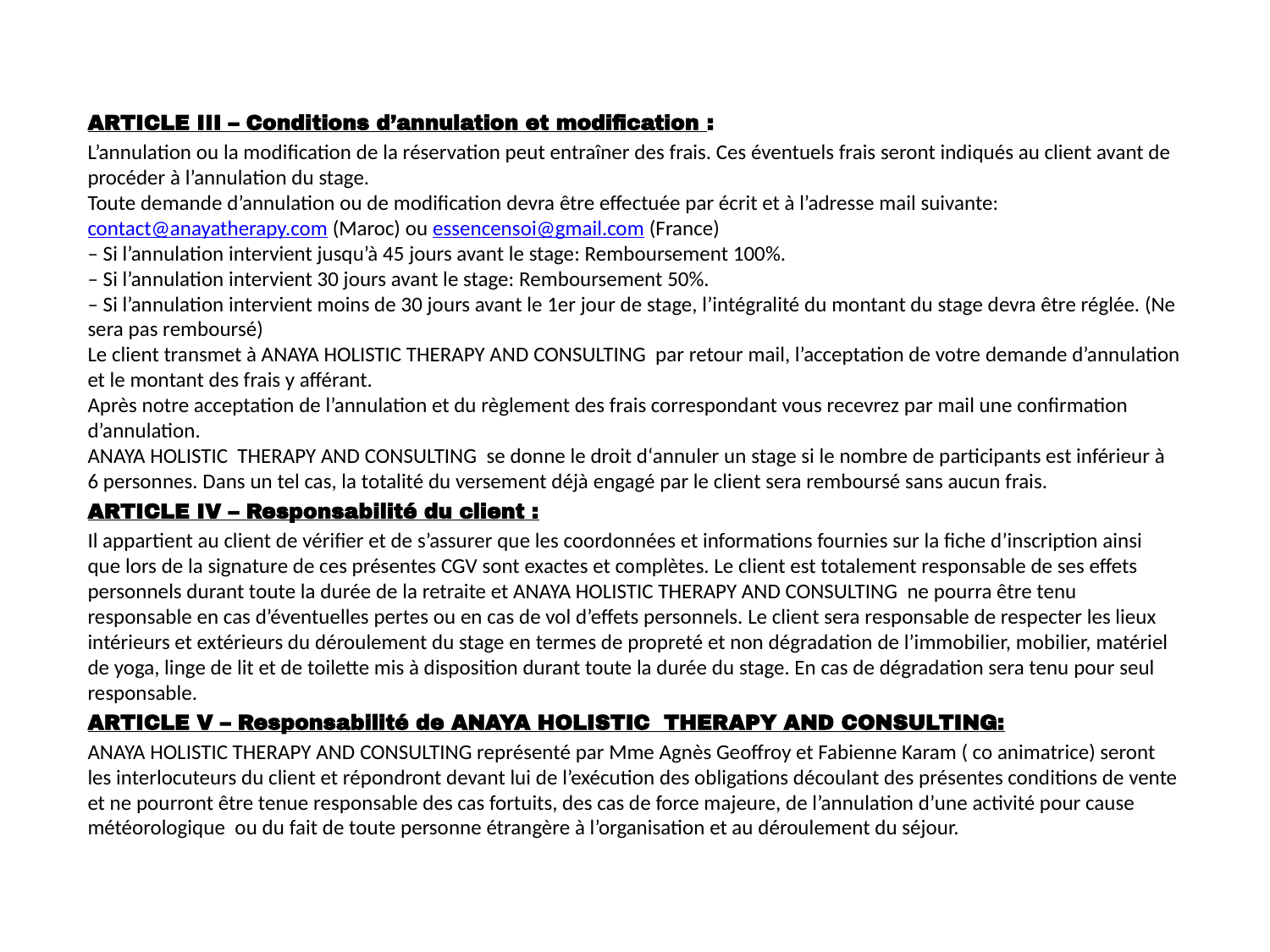

ARTICLE III – Conditions d’annulation et modification :
L’annulation ou la modification de la réservation peut entraîner des frais. Ces éventuels frais seront indiqués au client avant de procéder à l’annulation du stage.
Toute demande d’annulation ou de modification devra être effectuée par écrit et à l’adresse mail suivante: contact@anayatherapy.com (Maroc) ou essencensoi@gmail.com (France)
– Si l’annulation intervient jusqu’à 45 jours avant le stage: Remboursement 100%.
– Si l’annulation intervient 30 jours avant le stage: Remboursement 50%.
– Si l’annulation intervient moins de 30 jours avant le 1er jour de stage, l’intégralité du montant du stage devra être réglée. (Ne sera pas remboursé)
Le client transmet à ANAYA HOLISTIC THERAPY AND CONSULTING  par retour mail, l’acceptation de votre demande d’annulation et le montant des frais y afférant.
Après notre acceptation de l’annulation et du règlement des frais correspondant vous recevrez par mail une confirmation d’annulation.
ANAYA HOLISTIC  THERAPY AND CONSULTING  se donne le droit d‘annuler un stage si le nombre de participants est inférieur à 6 personnes. Dans un tel cas, la totalité du versement déjà engagé par le client sera remboursé sans aucun frais.
ARTICLE IV – Responsabilité du client :
Il appartient au client de vérifier et de s’assurer que les coordonnées et informations fournies sur la fiche d’inscription ainsi que lors de la signature de ces présentes CGV sont exactes et complètes. Le client est totalement responsable de ses effets personnels durant toute la durée de la retraite et ANAYA HOLISTIC THERAPY AND CONSULTING  ne pourra être tenu responsable en cas d’éventuelles pertes ou en cas de vol d’effets personnels. Le client sera responsable de respecter les lieux intérieurs et extérieurs du déroulement du stage en termes de propreté et non dégradation de l’immobilier, mobilier, matériel de yoga, linge de lit et de toilette mis à disposition durant toute la durée du stage. En cas de dégradation sera tenu pour seul responsable.
ARTICLE V – Responsabilité de ANAYA HOLISTIC  THERAPY AND CONSULTING:
ANAYA HOLISTIC THERAPY AND CONSULTING représenté par Mme Agnès Geoffroy et Fabienne Karam ( co animatrice) seront les interlocuteurs du client et répondront devant lui de l’exécution des obligations découlant des présentes conditions de vente et ne pourront être tenue responsable des cas fortuits, des cas de force majeure, de l’annulation d’une activité pour cause météorologique  ou du fait de toute personne étrangère à l’organisation et au déroulement du séjour.